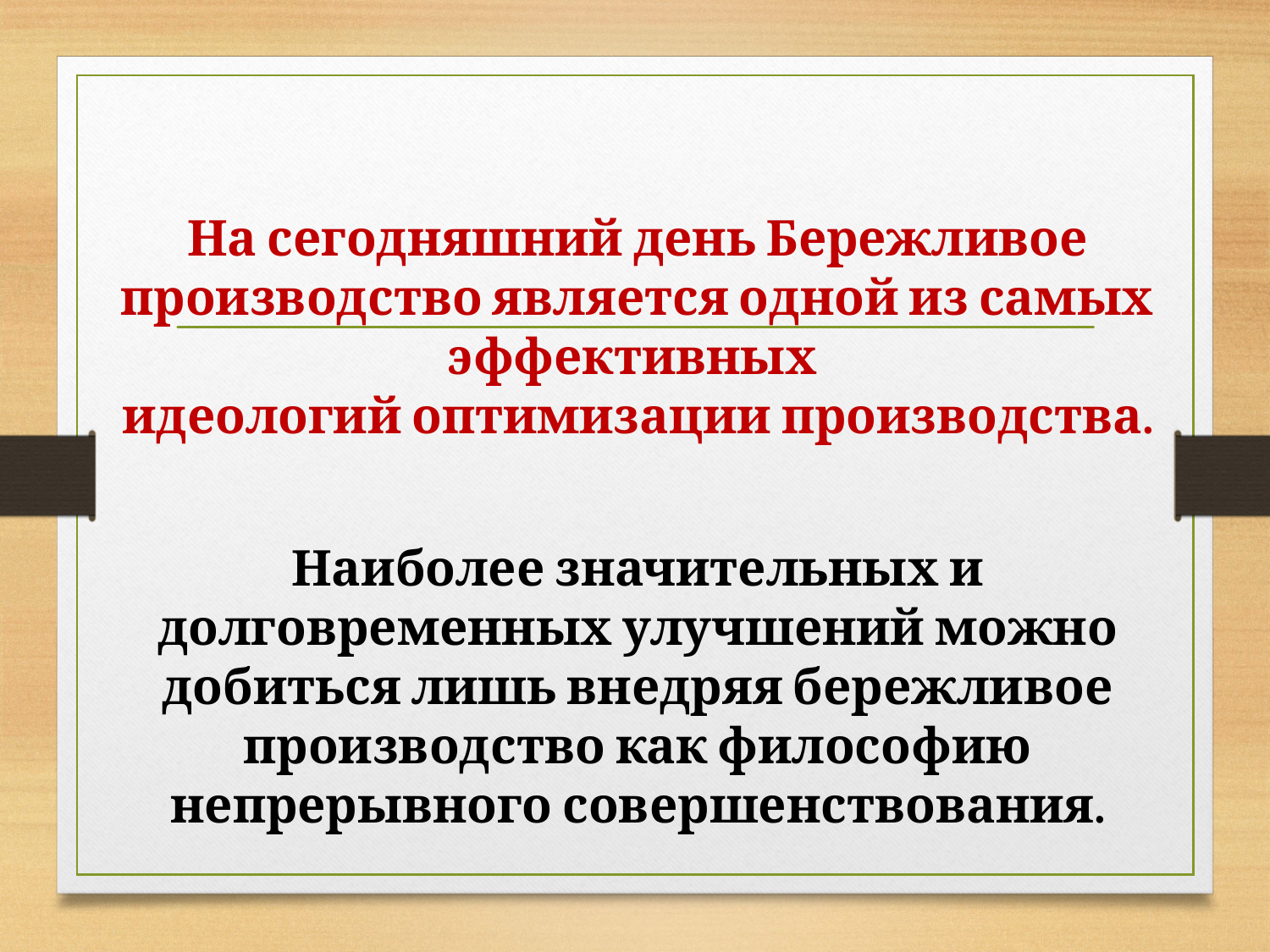

На сегодняшний день Бережливое производство является одной из самых эффективных
идеологий оптимизации производства.

Наиболее значительных и долговременных улучшений можно добиться лишь внедряя бережливое производство как философию непрерывного совершенствования.